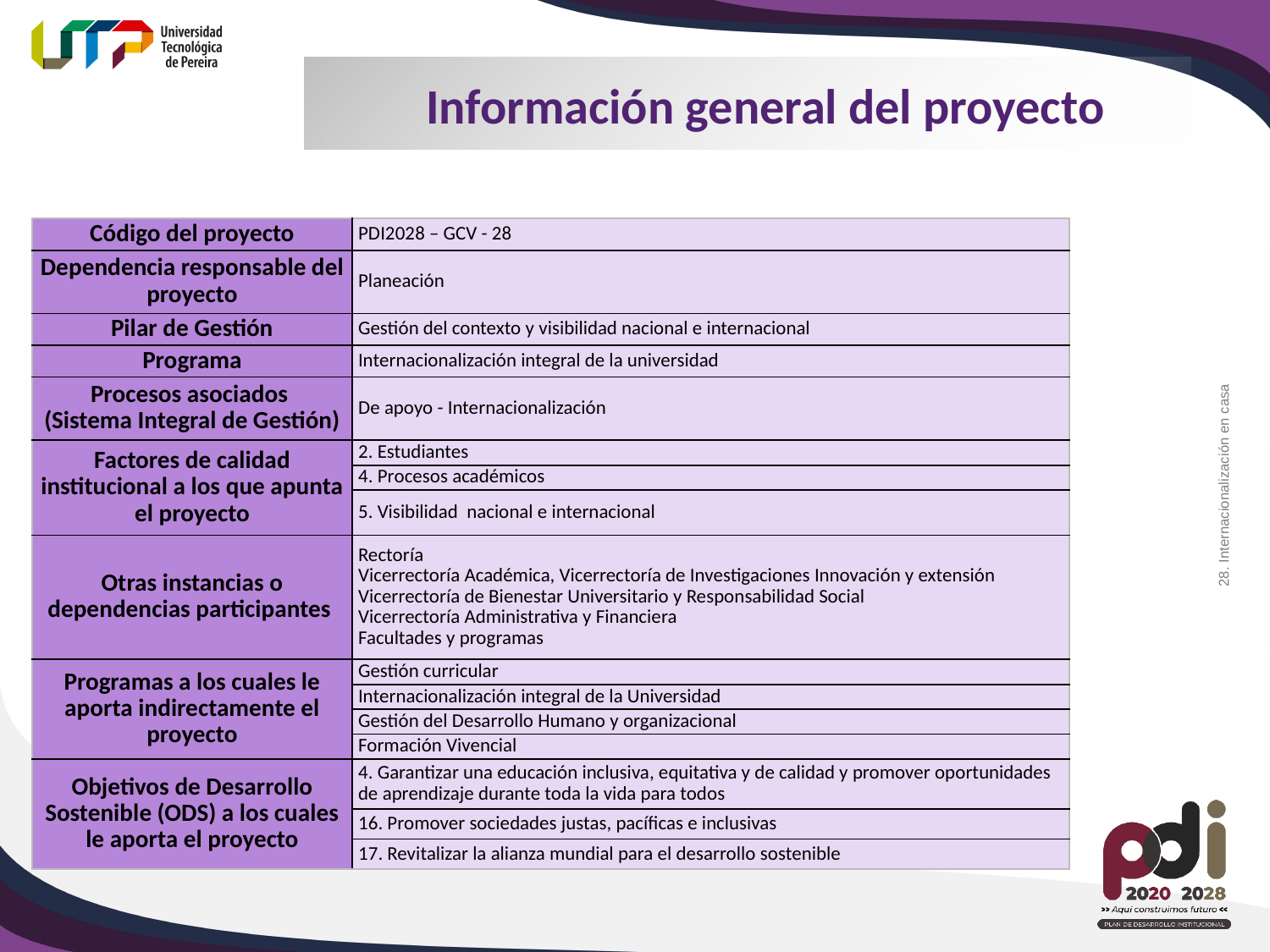

Información general del proyecto
| Código del proyecto | PDI2028 – GCV - 28 |
| --- | --- |
| Dependencia responsable del proyecto | Planeación |
| Pilar de Gestión | Gestión del contexto y visibilidad nacional e internacional |
| Programa | Internacionalización integral de la universidad |
| Procesos asociados (Sistema Integral de Gestión) | De apoyo - Internacionalización |
| Factores de calidad institucional a los que apunta el proyecto | 2. Estudiantes |
|  | 4. Procesos académicos |
|  | 5. Visibilidad nacional e internacional |
| Otras instancias o dependencias participantes | Rectoría Vicerrectoría Académica, Vicerrectoría de Investigaciones Innovación y extensión Vicerrectoría de Bienestar Universitario y Responsabilidad Social Vicerrectoría Administrativa y Financiera Facultades y programas |
| Programas a los cuales le aporta indirectamente el proyecto | Gestión curricular |
|  | Internacionalización integral de la Universidad |
|  | Gestión del Desarrollo Humano y organizacional |
|  | Formación Vivencial |
| Objetivos de Desarrollo Sostenible (ODS) a los cuales le aporta el proyecto | 4. Garantizar una educación inclusiva, equitativa y de calidad y promover oportunidades de aprendizaje durante toda la vida para todos |
|  | 16. Promover sociedades justas, pacíficas e inclusivas |
|  | 17. Revitalizar la alianza mundial para el desarrollo sostenible |
28. Internacionalización en casa